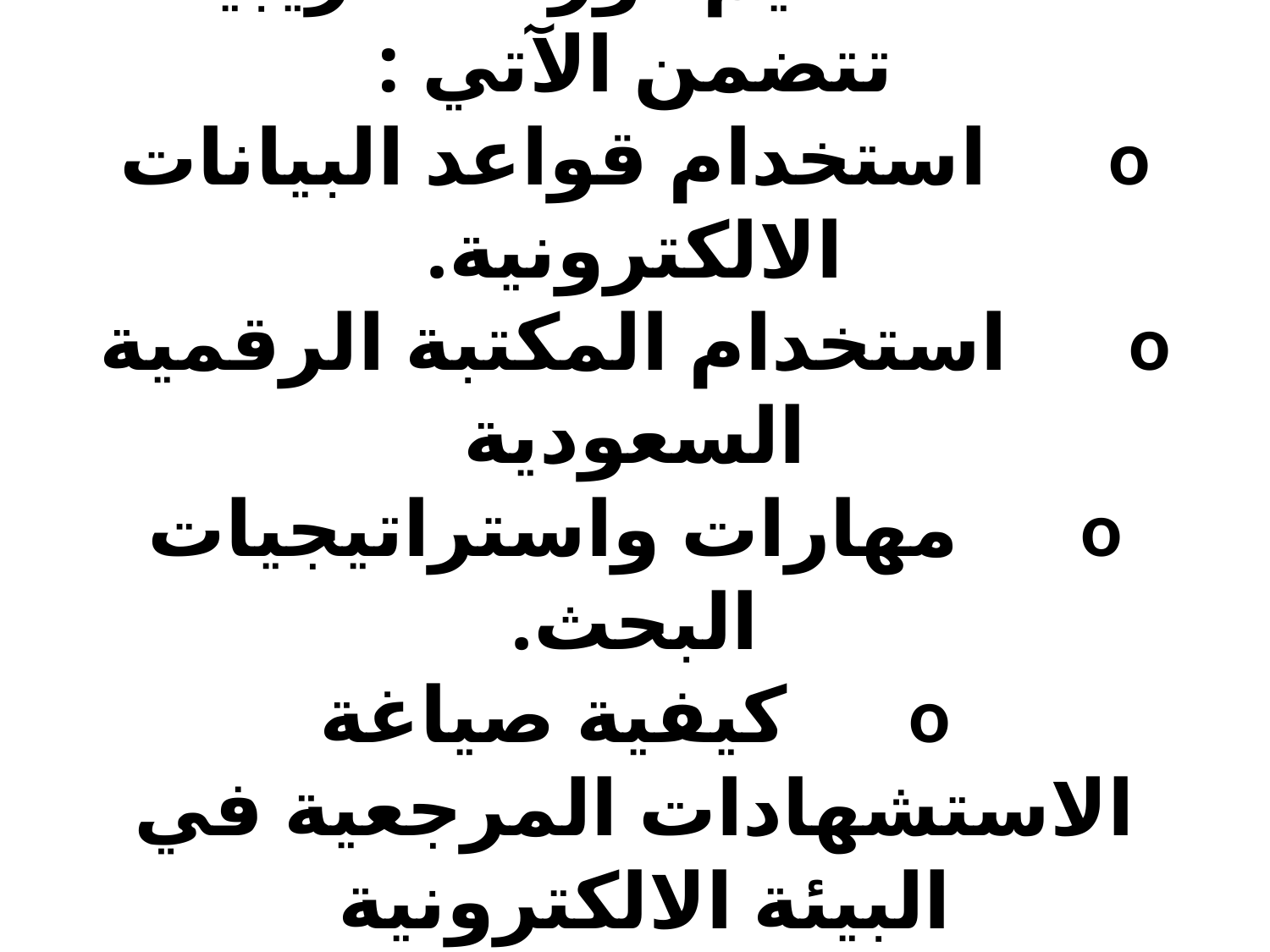

# ·       تنظيم دورات تدريبية تتضمن الآتي : o      استخدام قواعد البيانات الالكترونية. o      استخدام المكتبة الرقمية السعودية o      مهارات واستراتيجيات البحث. o      كيفية صياغة الاستشهادات المرجعية في البيئة الالكترونية